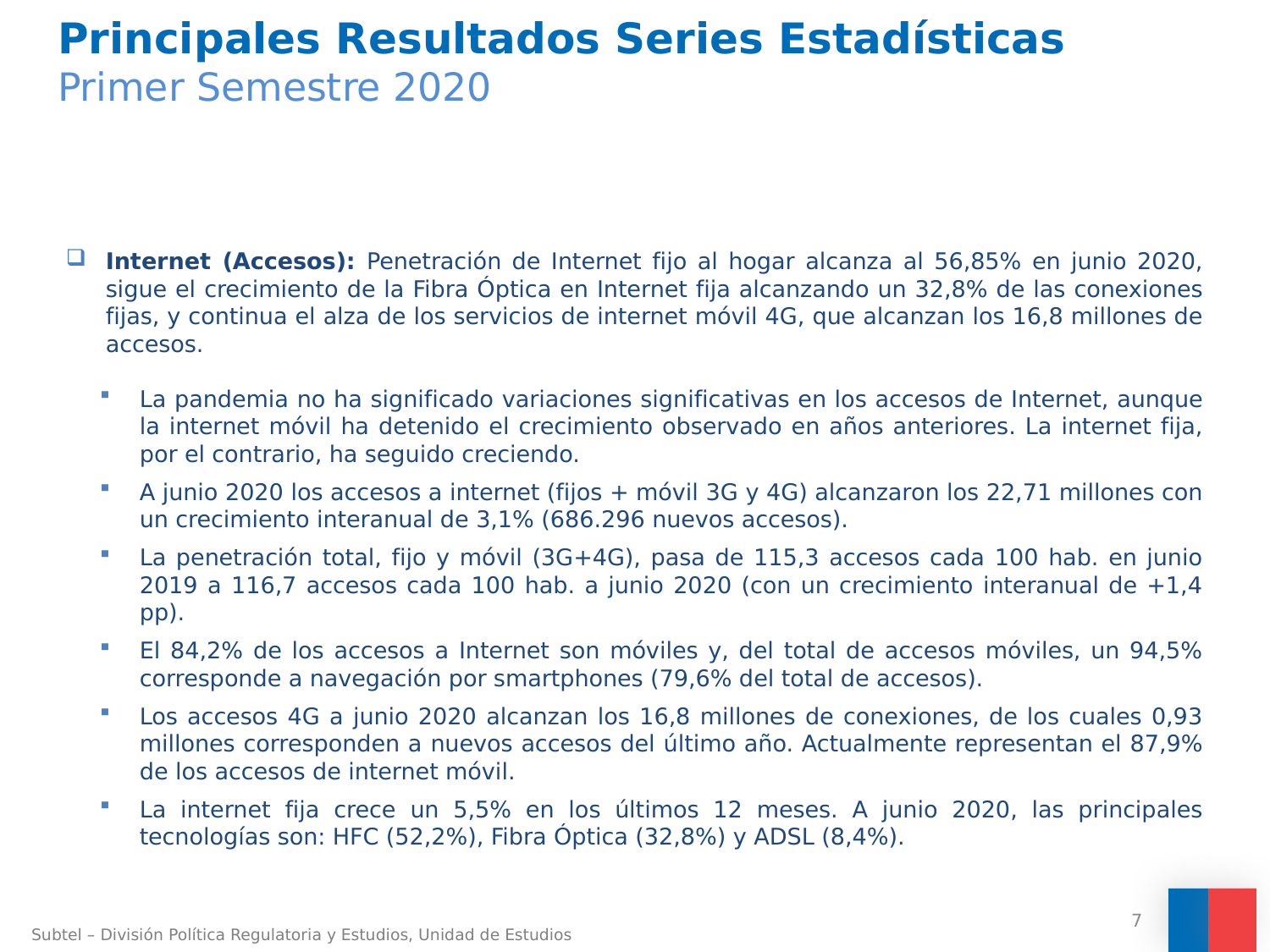

# Principales Resultados Series Estadísticas Primer Semestre 2020

Internet (Accesos): Penetración de Internet fijo al hogar alcanza al 56,85% en junio 2020, sigue el crecimiento de la Fibra Óptica en Internet fija alcanzando un 32,8% de las conexiones fijas, y continua el alza de los servicios de internet móvil 4G, que alcanzan los 16,8 millones de accesos.

La pandemia no ha significado variaciones significativas en los accesos de Internet, aunque la internet móvil ha detenido el crecimiento observado en años anteriores. La internet fija, por el contrario, ha seguido creciendo.
A junio 2020 los accesos a internet (fijos + móvil 3G y 4G) alcanzaron los 22,71 millones con un crecimiento interanual de 3,1% (686.296 nuevos accesos).
La penetración total, fijo y móvil (3G+4G), pasa de 115,3 accesos cada 100 hab. en junio 2019 a 116,7 accesos cada 100 hab. a junio 2020 (con un crecimiento interanual de +1,4 pp).
El 84,2% de los accesos a Internet son móviles y, del total de accesos móviles, un 94,5% corresponde a navegación por smartphones (79,6% del total de accesos).
Los accesos 4G a junio 2020 alcanzan los 16,8 millones de conexiones, de los cuales 0,93 millones corresponden a nuevos accesos del último año. Actualmente representan el 87,9% de los accesos de internet móvil.
La internet fija crece un 5,5% en los últimos 12 meses. A junio 2020, las principales tecnologías son: HFC (52,2%), Fibra Óptica (32,8%) y ADSL (8,4%).

7
Subtel – División Política Regulatoria y Estudios, Unidad de Estudios